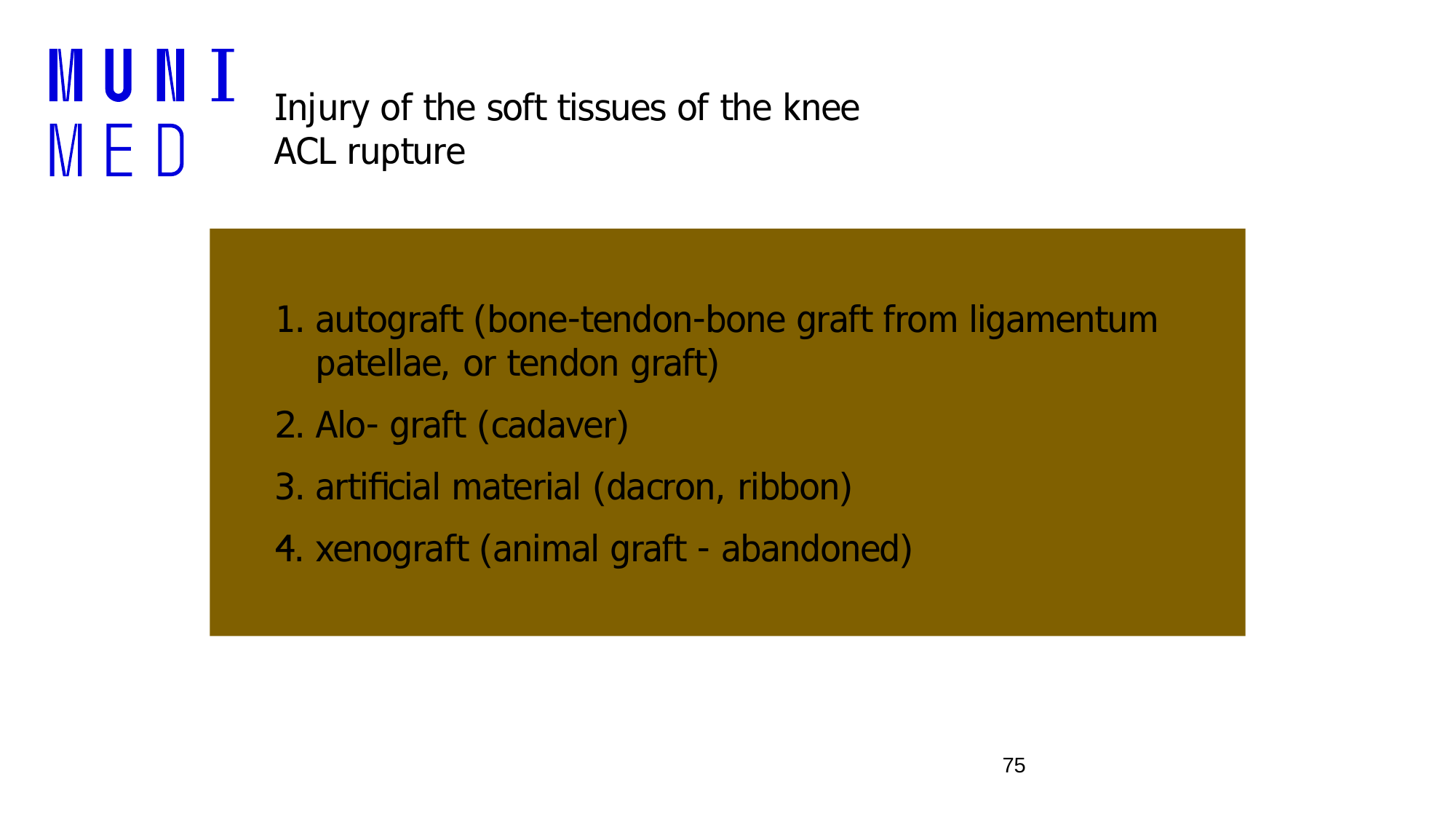

Injury of the soft tissues of the knee
ACL rupture

autograft (bone-tendon-bone graft from ligamentum patellae, or tendon graft)
Alo- graft (cadaver)
artificial material (dacron, ribbon)
xenograft (animal graft - abandoned)

75